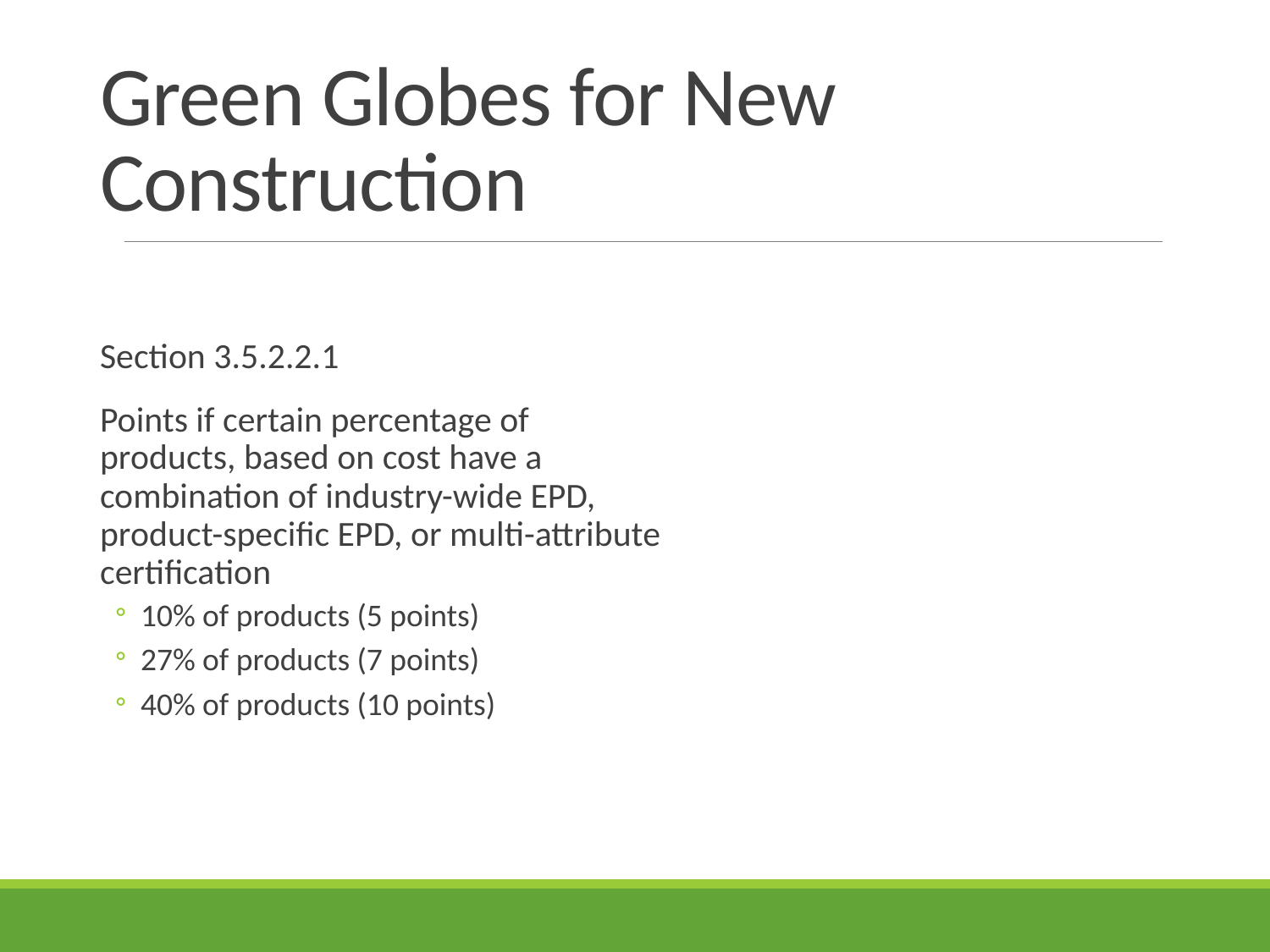

# Green Globes for New Construction
Section 3.5.2.2.1
Points if certain percentage of products, based on cost have a combination of industry-wide EPD, product-specific EPD, or multi-attribute certification
10% of products (5 points)
27% of products (7 points)
40% of products (10 points)